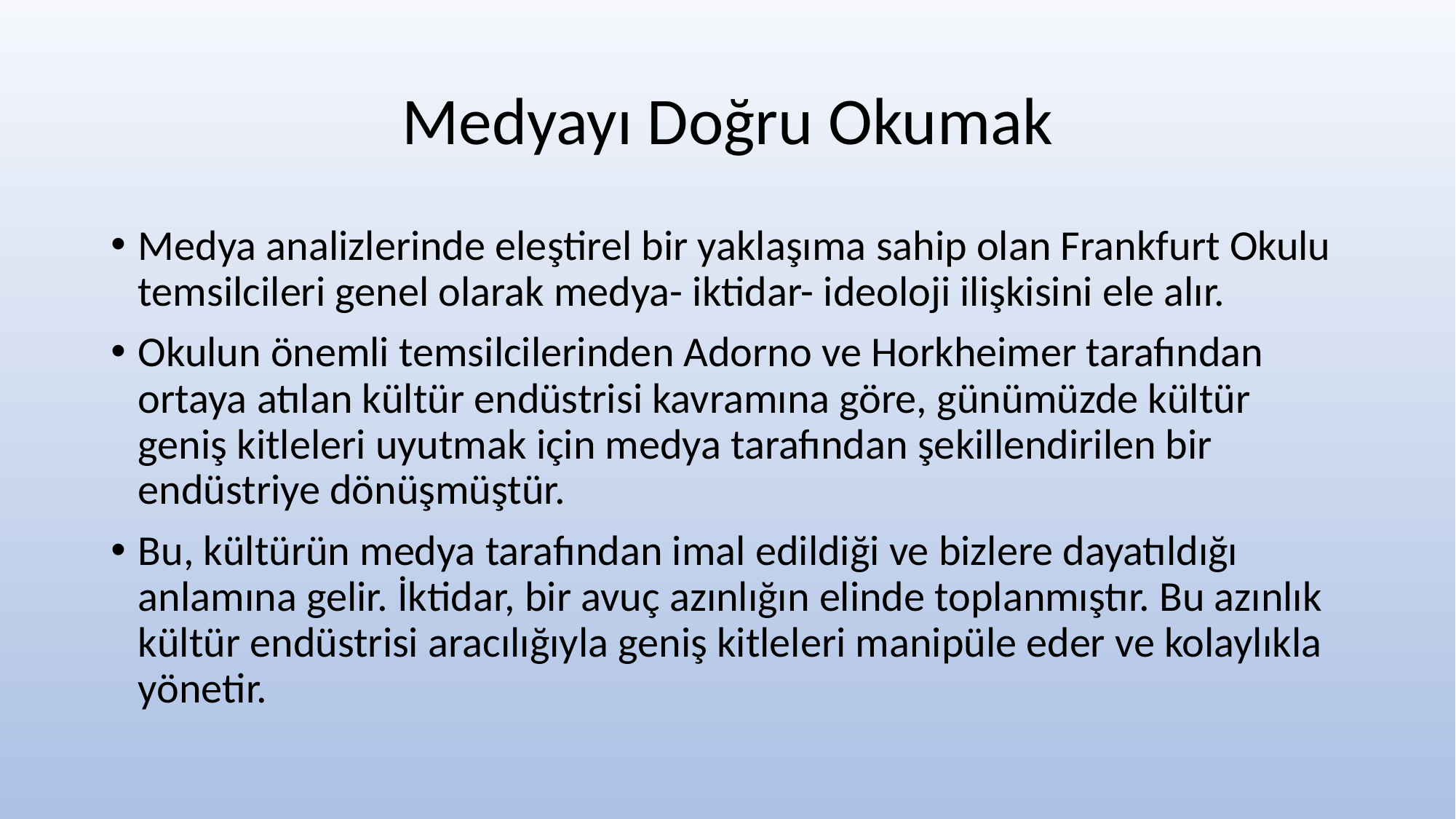

# Medyayı Doğru Okumak
Medya analizlerinde eleştirel bir yaklaşıma sahip olan Frankfurt Okulu temsilcileri genel olarak medya- iktidar- ideoloji ilişkisini ele alır.
Okulun önemli temsilcilerinden Adorno ve Horkheimer tarafından ortaya atılan kültür endüstrisi kavramına göre, günümüzde kültür geniş kitleleri uyutmak için medya tarafından şekillendirilen bir endüstriye dönüşmüştür.
Bu, kültürün medya tarafından imal edildiği ve bizlere dayatıldığı anlamına gelir. İktidar, bir avuç azınlığın elinde toplanmıştır. Bu azınlık kültür endüstrisi aracılığıyla geniş kitleleri manipüle eder ve kolaylıkla yönetir.